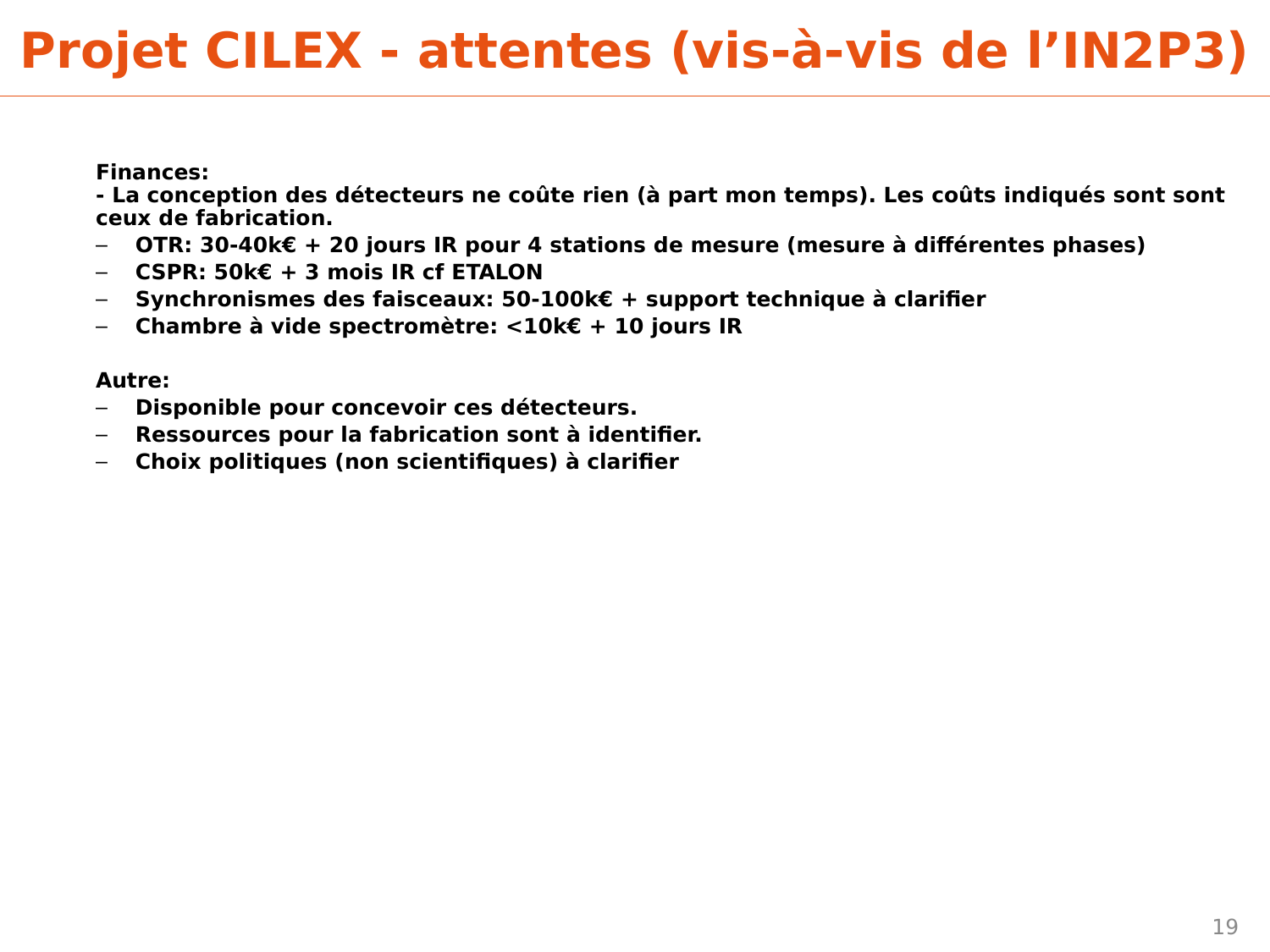

Projet CILEX - attentes (vis-à-vis de l’IN2P3)

Finances:
- La conception des détecteurs ne coûte rien (à part mon temps). Les coûts indiqués sont sont ceux de fabrication.
OTR: 30-40k€ + 20 jours IR pour 4 stations de mesure (mesure à différentes phases)
CSPR: 50k€ + 3 mois IR cf ETALON
Synchronismes des faisceaux: 50-100k€ + support technique à clarifier
Chambre à vide spectromètre: <10k€ + 10 jours IR

Autre:
Disponible pour concevoir ces détecteurs.
Ressources pour la fabrication sont à identifier.
Choix politiques (non scientifiques) à clarifier